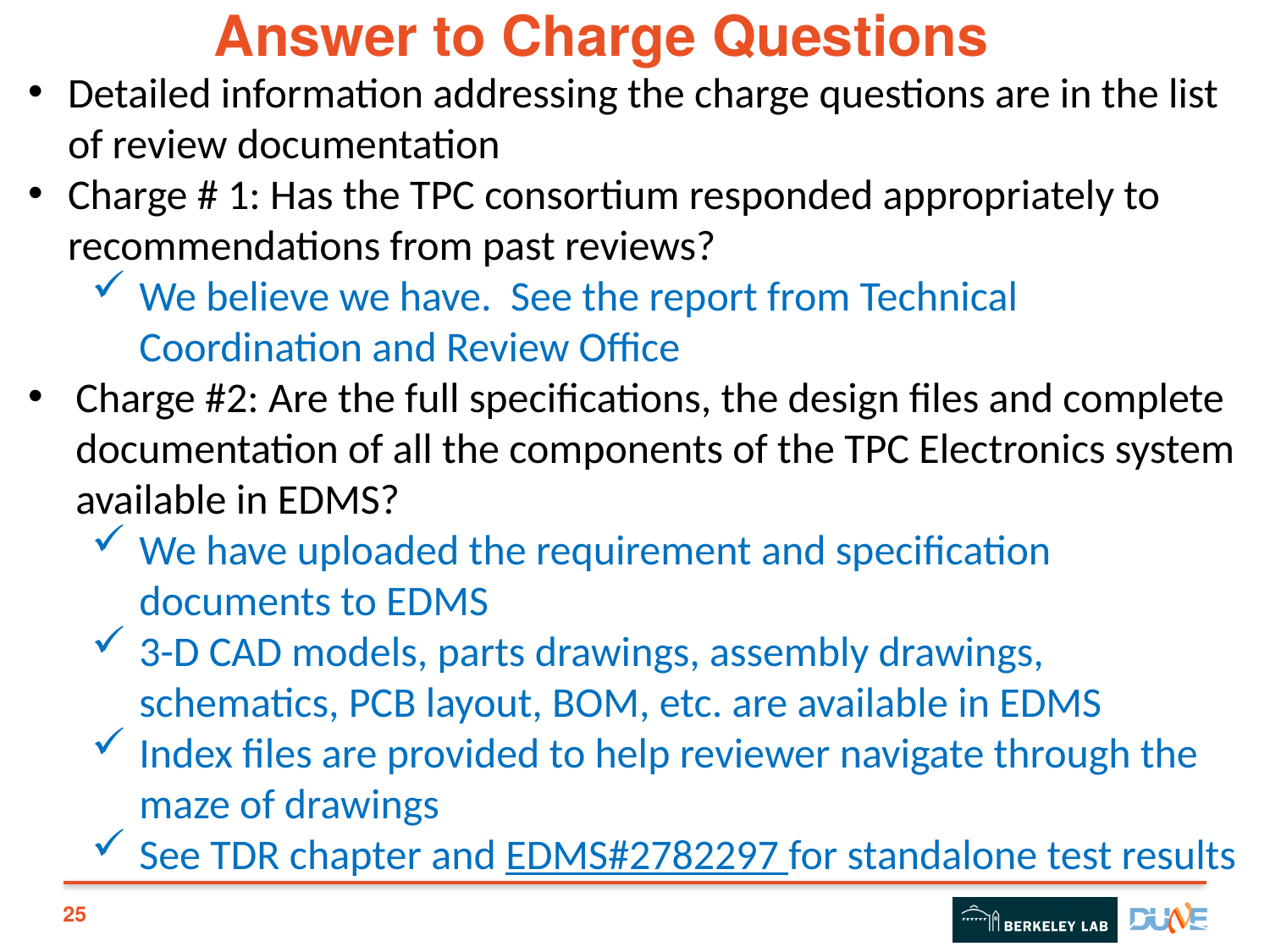

# Answer to Charge Questions
Detailed information addressing the charge questions are in the list of review documentation
Charge # 1: Has the TPC consortium responded appropriately to recommendations from past reviews?
We believe we have.  See the report from Technical Coordination and Review Office
Charge #2: Are the full specifications, the design files and complete documentation of all the components of the TPC Electronics system available in EDMS?
We have uploaded the requirement and specification documents to EDMS
3-D CAD models, parts drawings, assembly drawings, schematics, PCB layout, BOM, etc. are available in EDMS
Index files are provided to help reviewer navigate through the maze of drawings
See TDR chapter and EDMS#2782297 for standalone test results

25